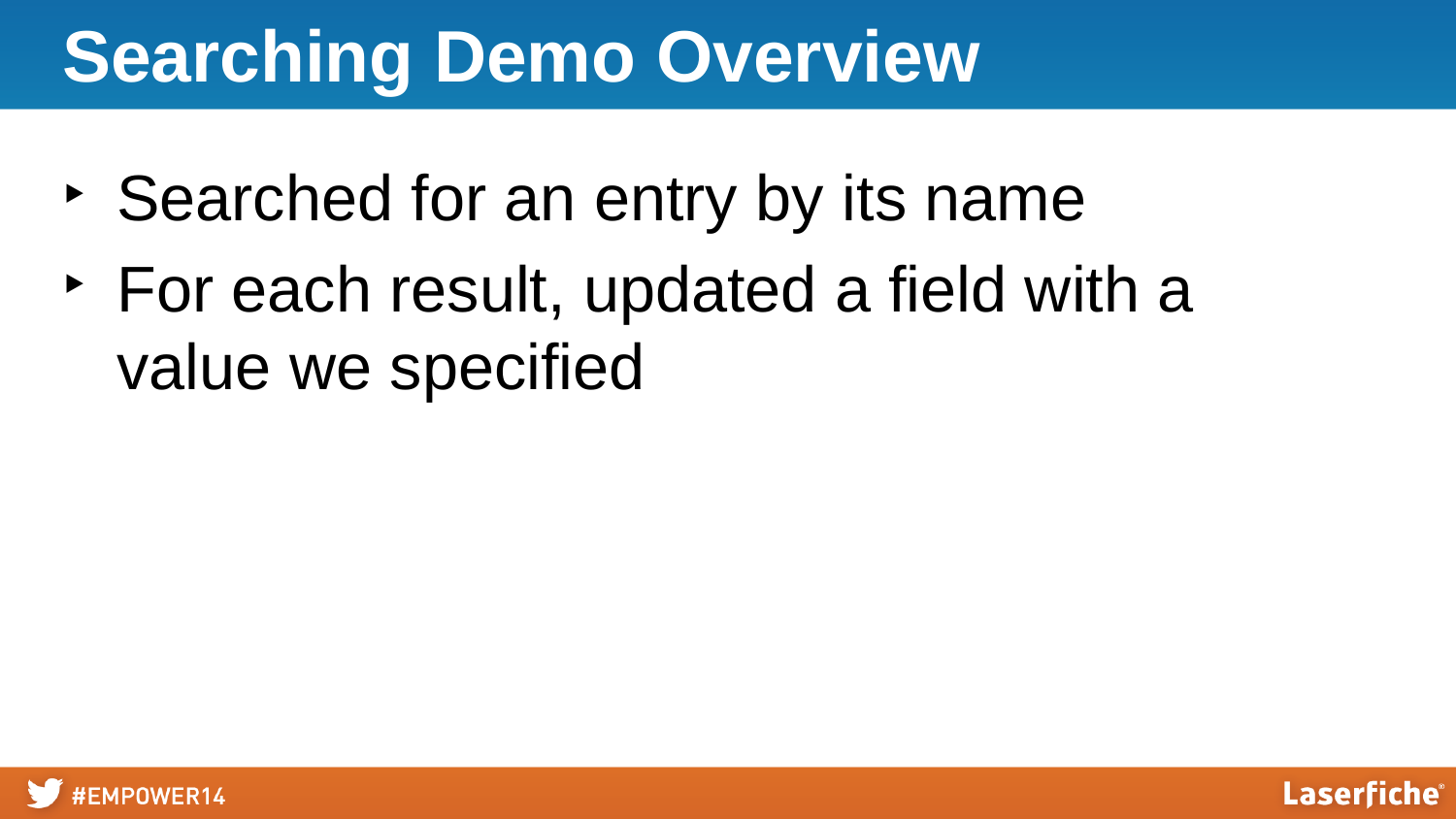

# Searching Demo Overview
Searched for an entry by its name
For each result, updated a field with a value we specified